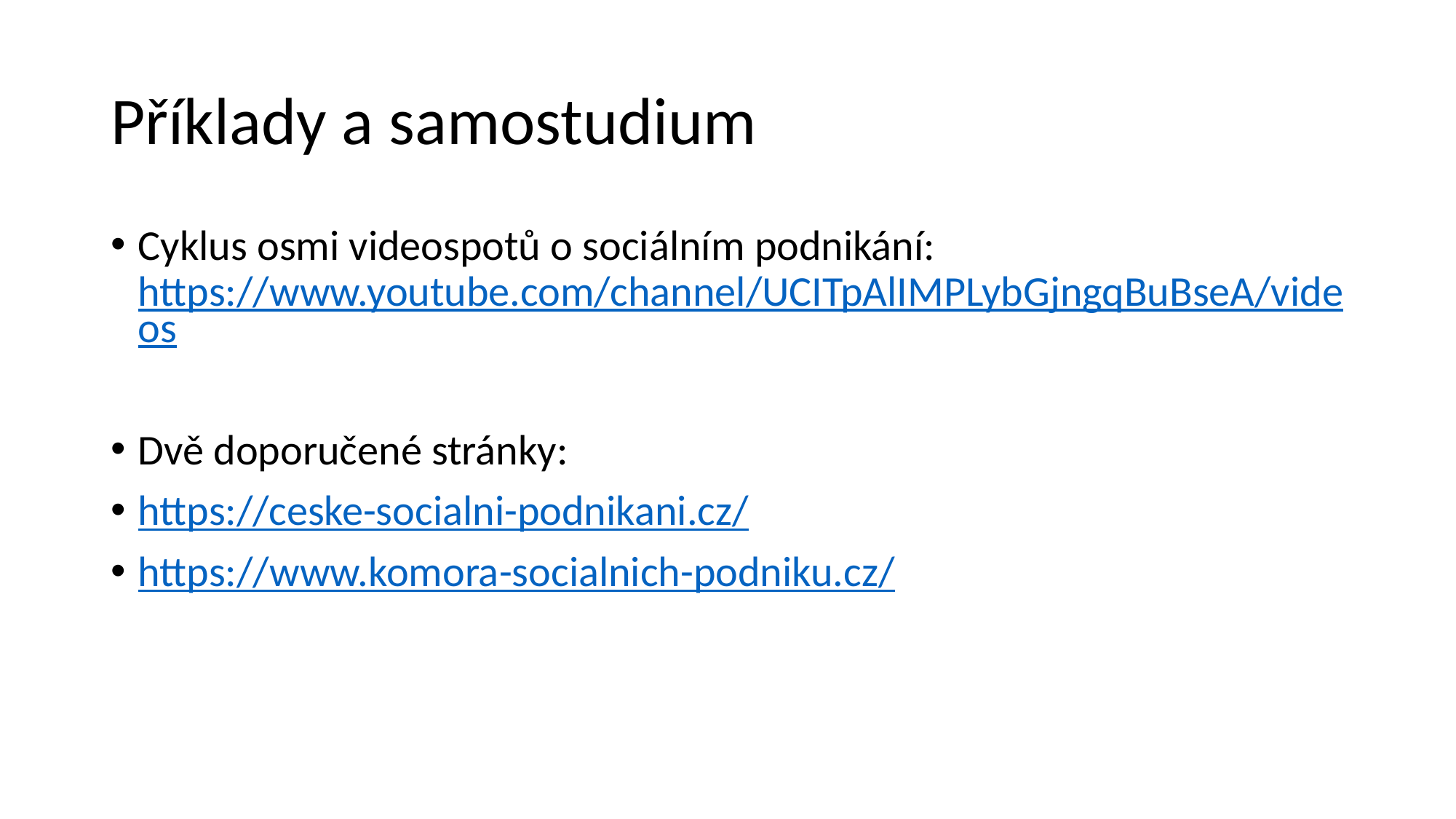

# Příklady a samostudium
Cyklus osmi videospotů o sociálním podnikání: https://www.youtube.com/channel/UCITpAlIMPLybGjngqBuBseA/videos

Dvě doporučené stránky:
https://ceske-socialni-podnikani.cz/
https://www.komora-socialnich-podniku.cz/